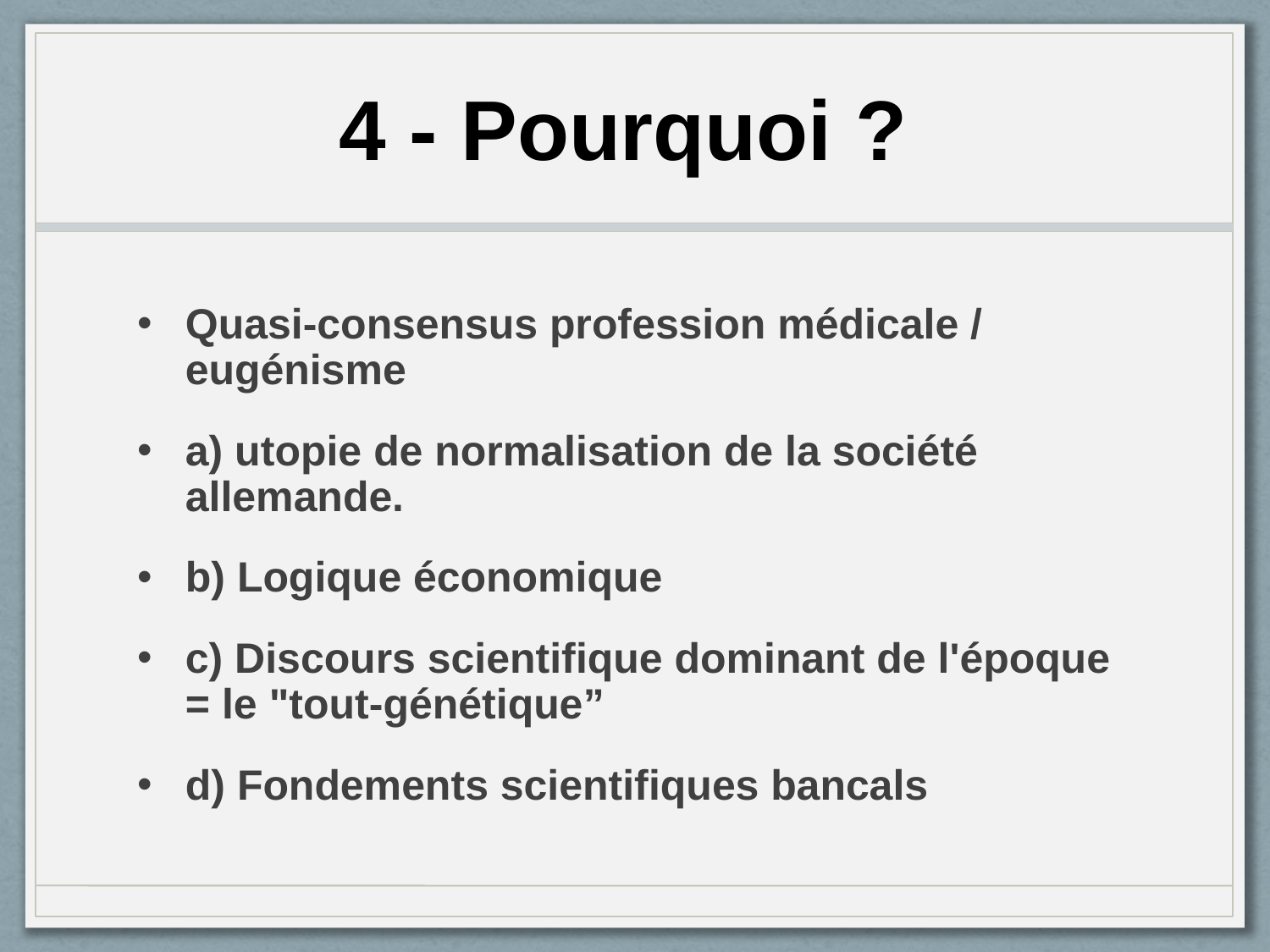

# 4 - Pourquoi ?
Quasi-consensus profession médicale / eugénisme
a) utopie de normalisation de la société allemande.
b) Logique économique
c) Discours scientifique dominant de l'époque = le "tout-génétique”
d) Fondements scientifiques bancals